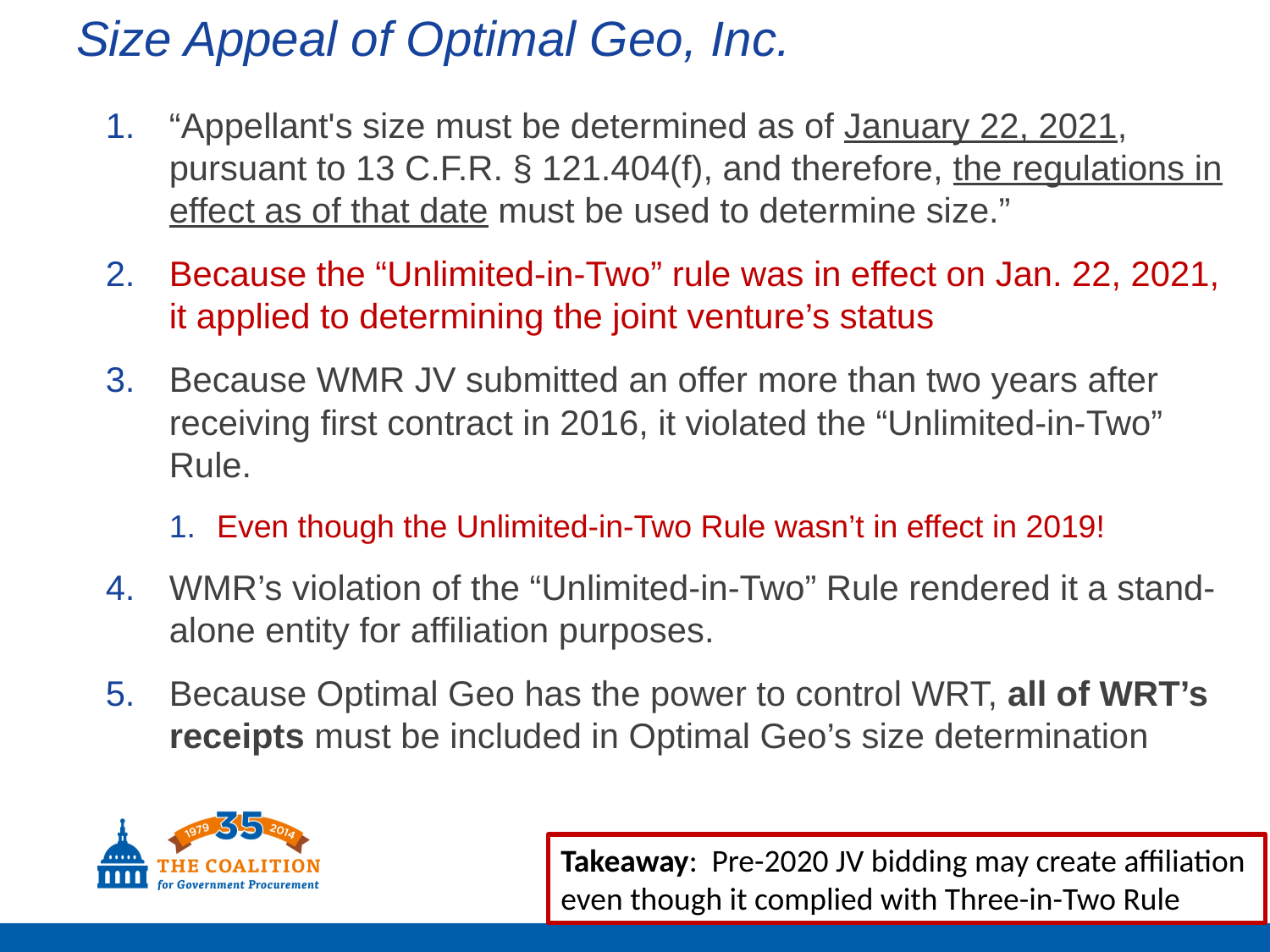

# Size Appeal of Optimal Geo, Inc.
“Appellant's size must be determined as of January 22, 2021, pursuant to 13 C.F.R. § 121.404(f), and therefore, the regulations in effect as of that date must be used to determine size.”
Because the “Unlimited-in-Two” rule was in effect on Jan. 22, 2021, it applied to determining the joint venture’s status
Because WMR JV submitted an offer more than two years after receiving first contract in 2016, it violated the “Unlimited-in-Two” Rule.
Even though the Unlimited-in-Two Rule wasn’t in effect in 2019!
WMR’s violation of the “Unlimited-in-Two” Rule rendered it a stand-alone entity for affiliation purposes.
Because Optimal Geo has the power to control WRT, all of WRT’s receipts must be included in Optimal Geo’s size determination
Takeaway:  Pre-2020 JV bidding may create affiliation
even though it complied with Three-in-Two Rule